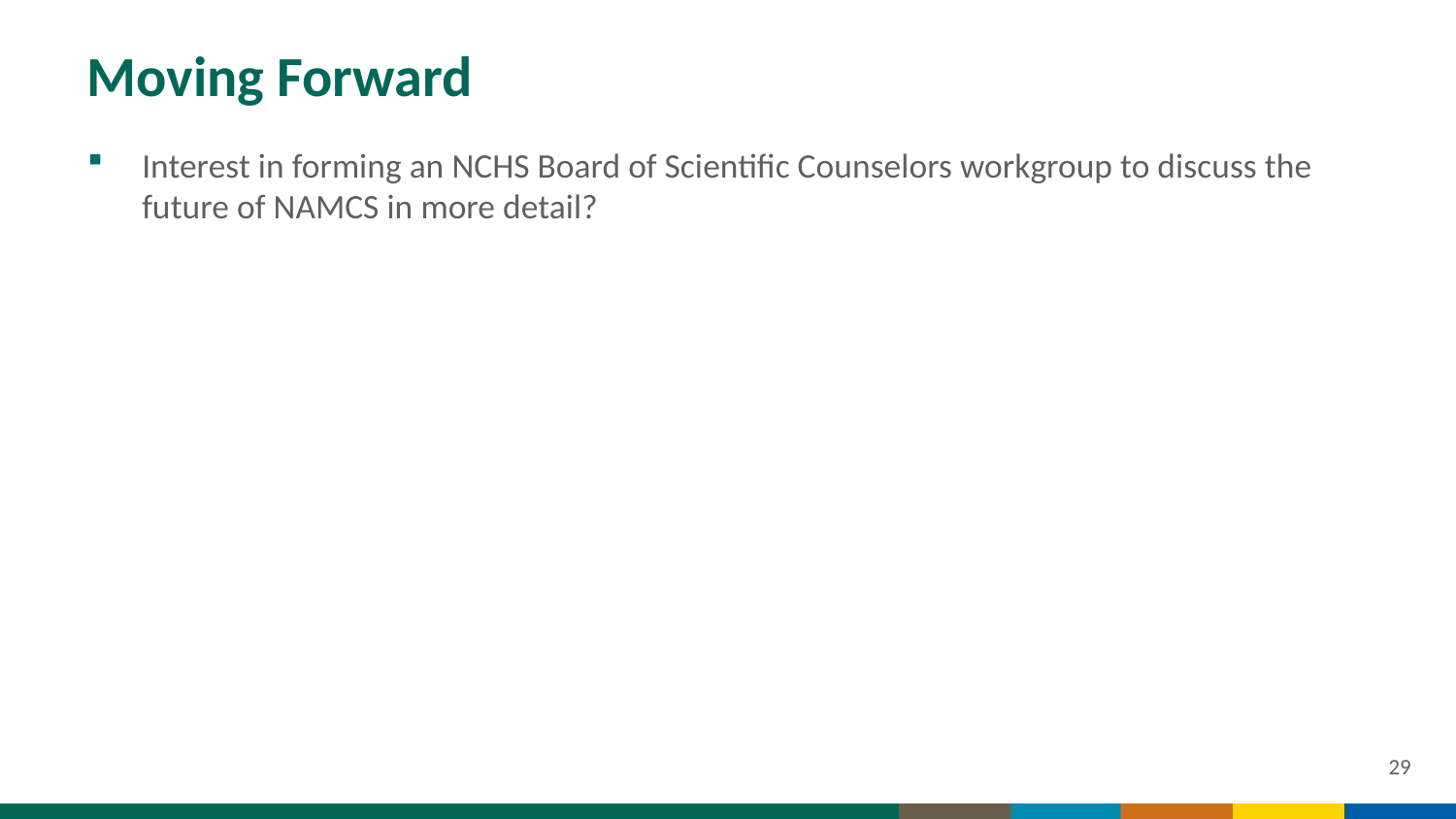

# Moving Forward
Interest in forming an NCHS Board of Scientific Counselors workgroup to discuss the future of NAMCS in more detail?